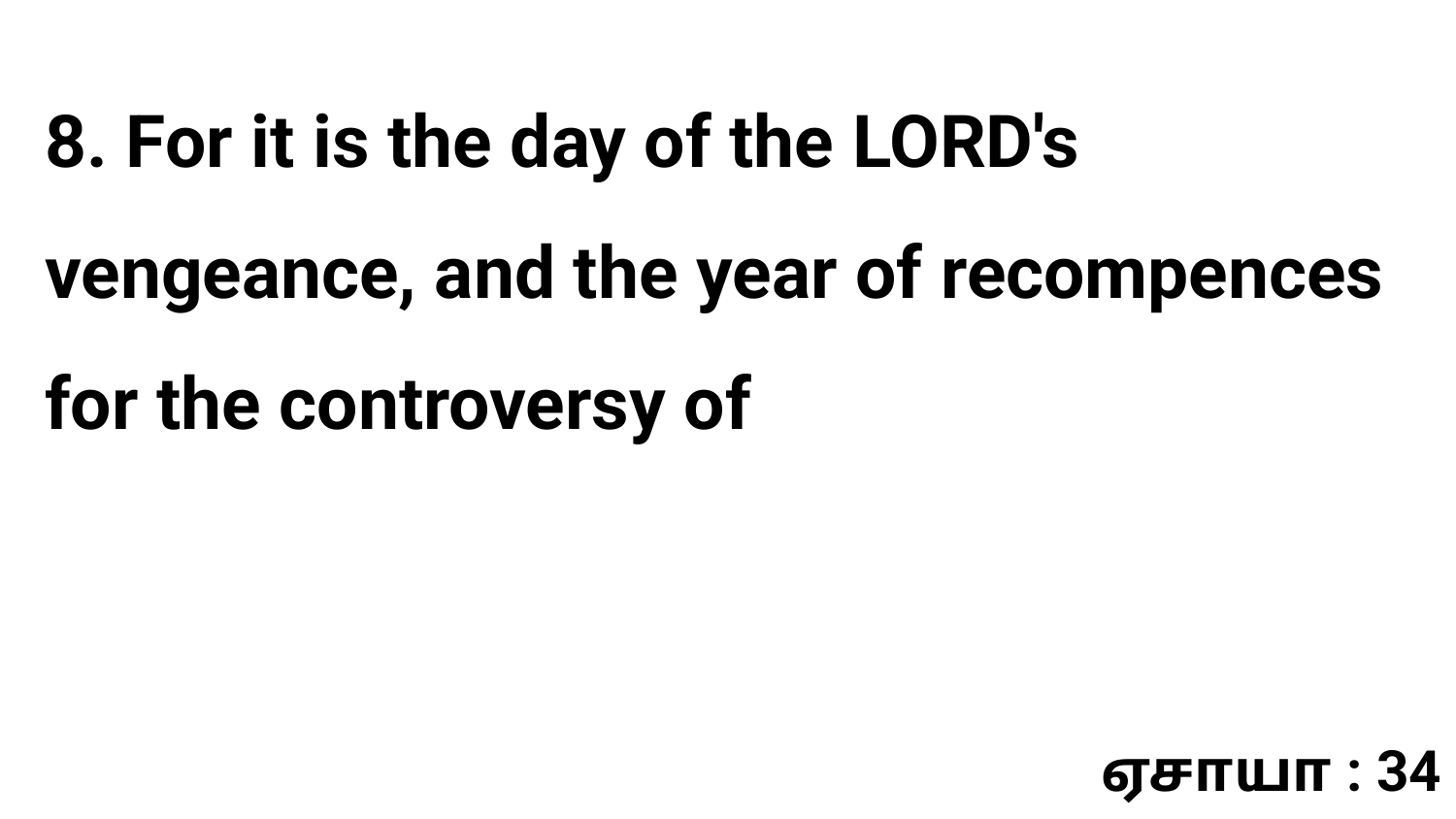

8. For it is the day of the LORD's vengeance, and the year of recompences for the controversy of
ஏசாயா : 34